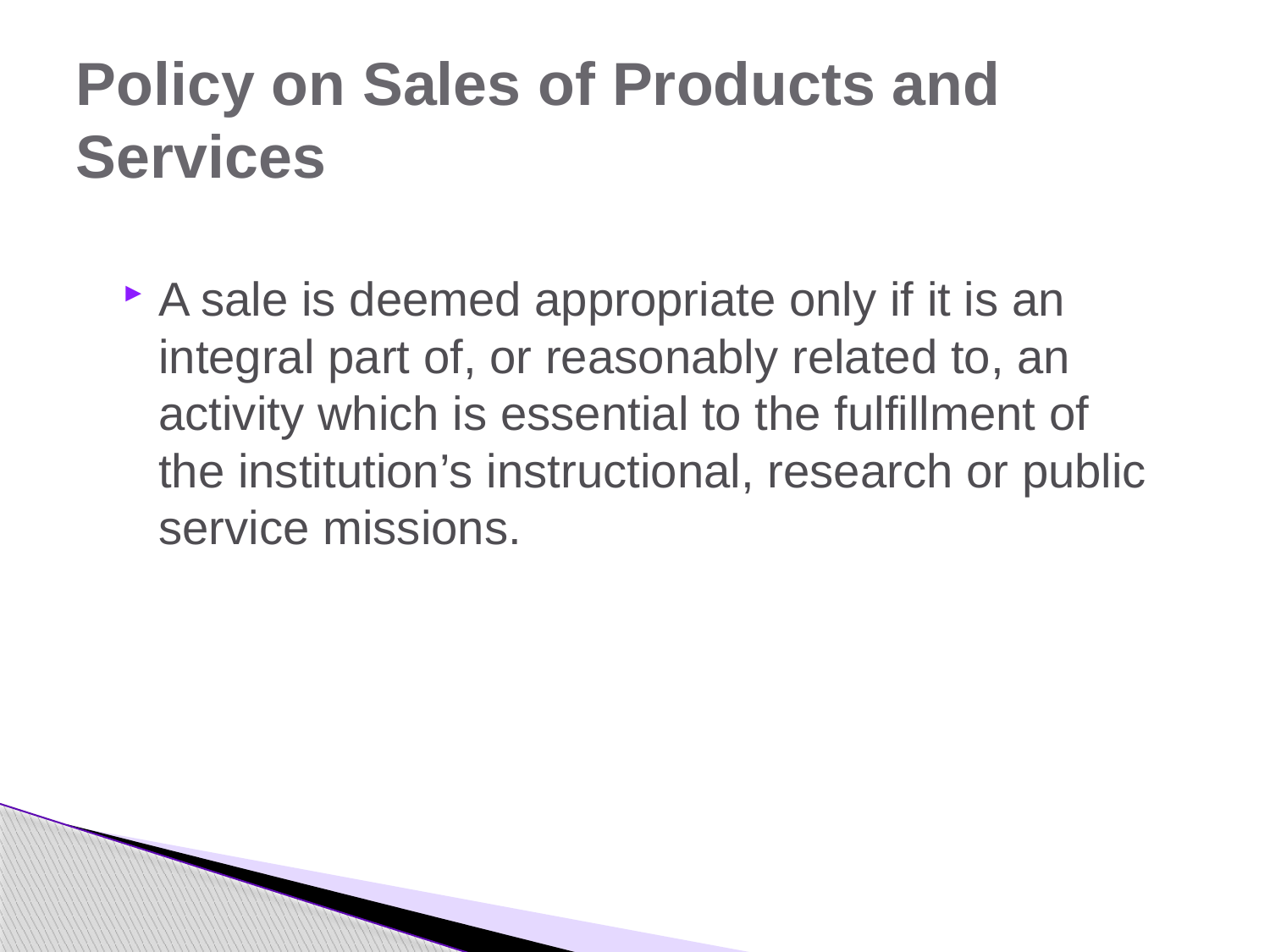

# Policy on Sales of Products and Services
A sale is deemed appropriate only if it is an integral part of, or reasonably related to, an activity which is essential to the fulfillment of the institution’s instructional, research or public service missions.